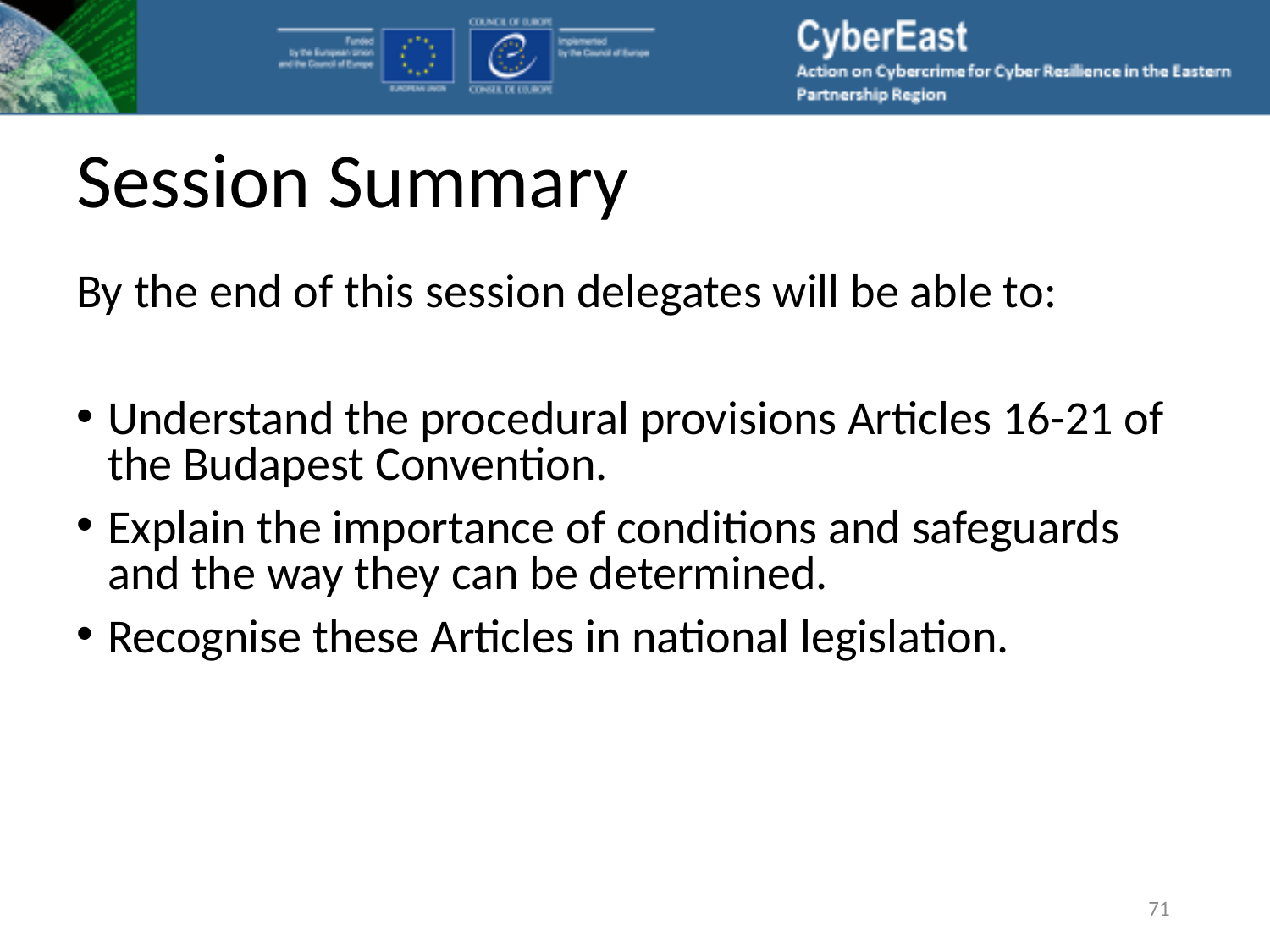

# Session Summary

By the end of this session delegates will be able to:

Understand the procedural provisions Articles 16-21 of the Budapest Convention.
Explain the importance of conditions and safeguards and the way they can be determined.
Recognise these Articles in national legislation.

71